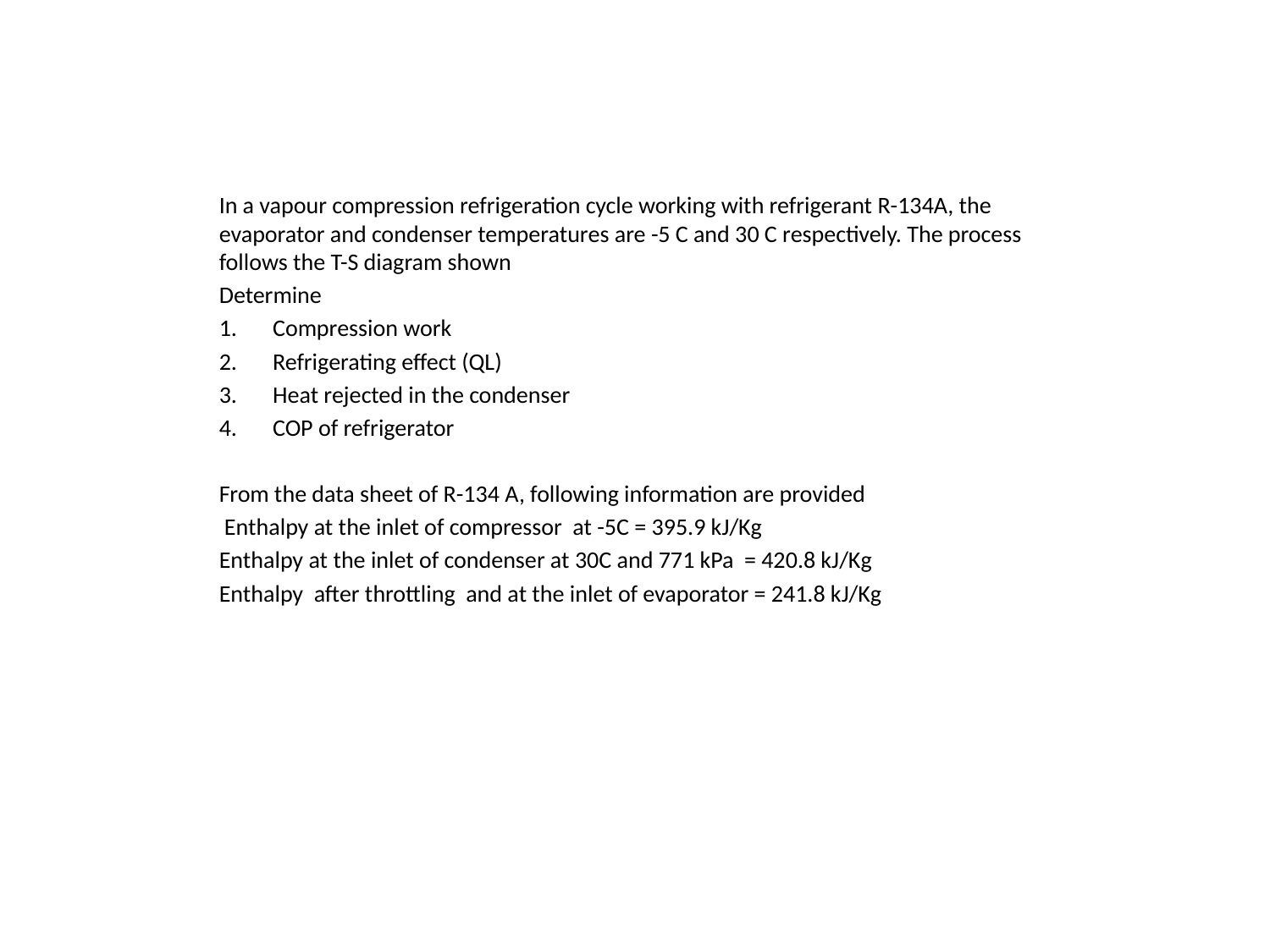

In a vapour compression refrigeration cycle working with refrigerant R-134A, the evaporator and condenser temperatures are -5 C and 30 C respectively. The process follows the T-S diagram shown
Determine
Compression work
Refrigerating effect (QL)
Heat rejected in the condenser
COP of refrigerator

From the data sheet of R-134 A, following information are provided
 Enthalpy at the inlet of compressor  at -5C = 395.9 kJ/Kg
Enthalpy at the inlet of condenser at 30C and 771 kPa  = 420.8 kJ/Kg
Enthalpy  after throttling  and at the inlet of evaporator = 241.8 kJ/Kg